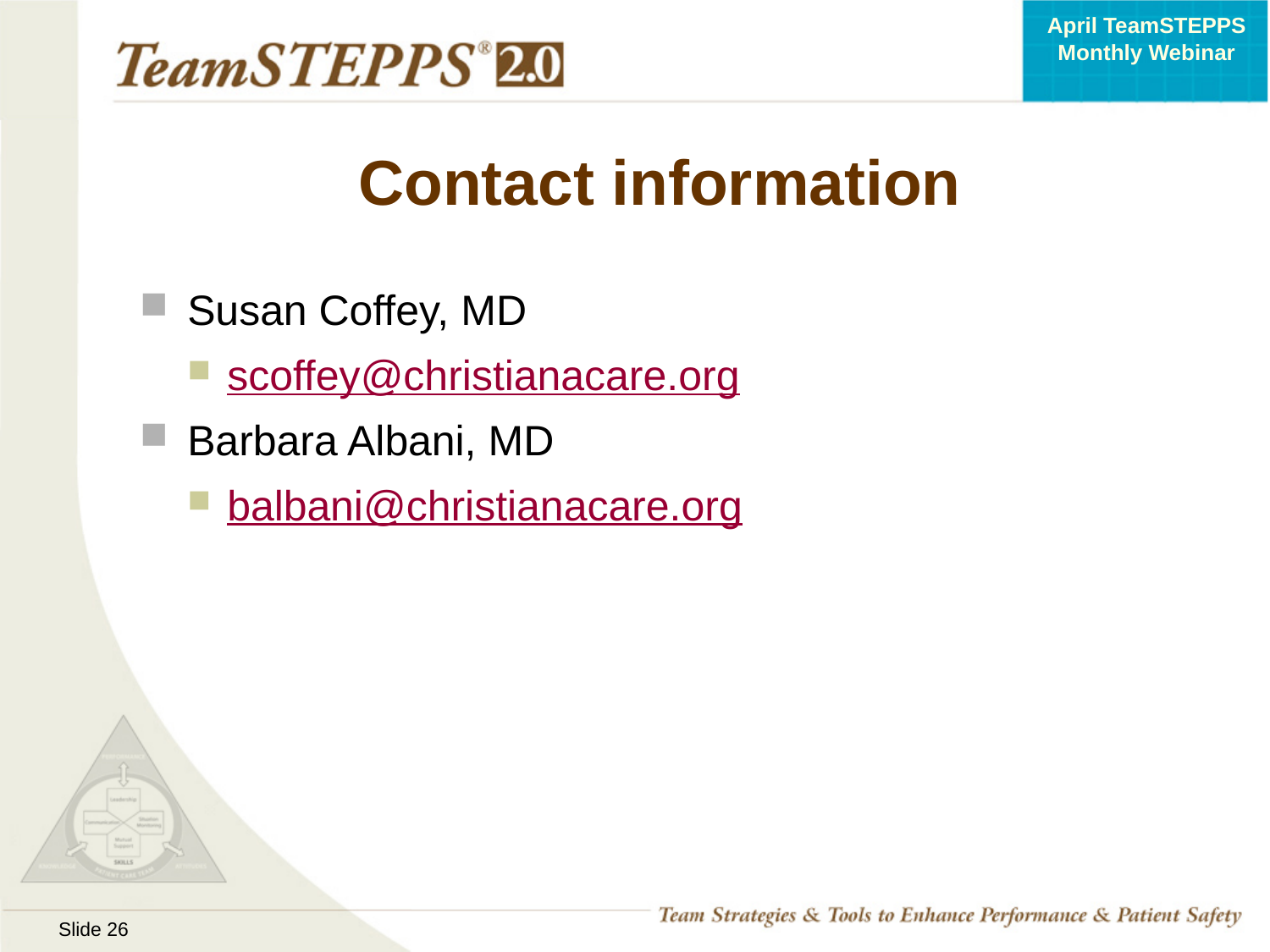

# Contact information
Susan Coffey, MD
scoffey@christianacare.org
Barbara Albani, MD
balbani@christianacare.org